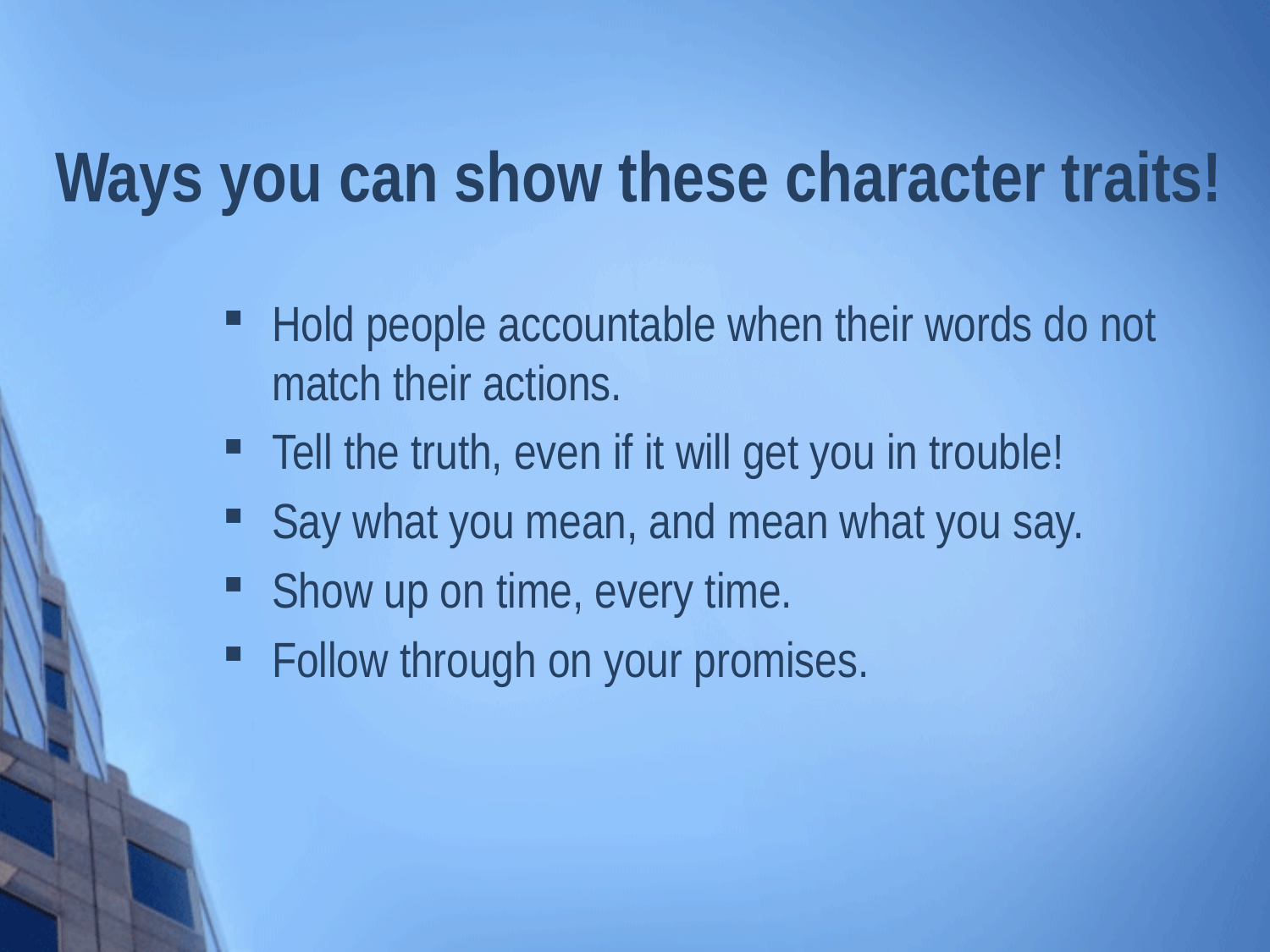

# Ways you can show these character traits!
Hold people accountable when their words do not match their actions.
Tell the truth, even if it will get you in trouble!
Say what you mean, and mean what you say.
Show up on time, every time.
Follow through on your promises.